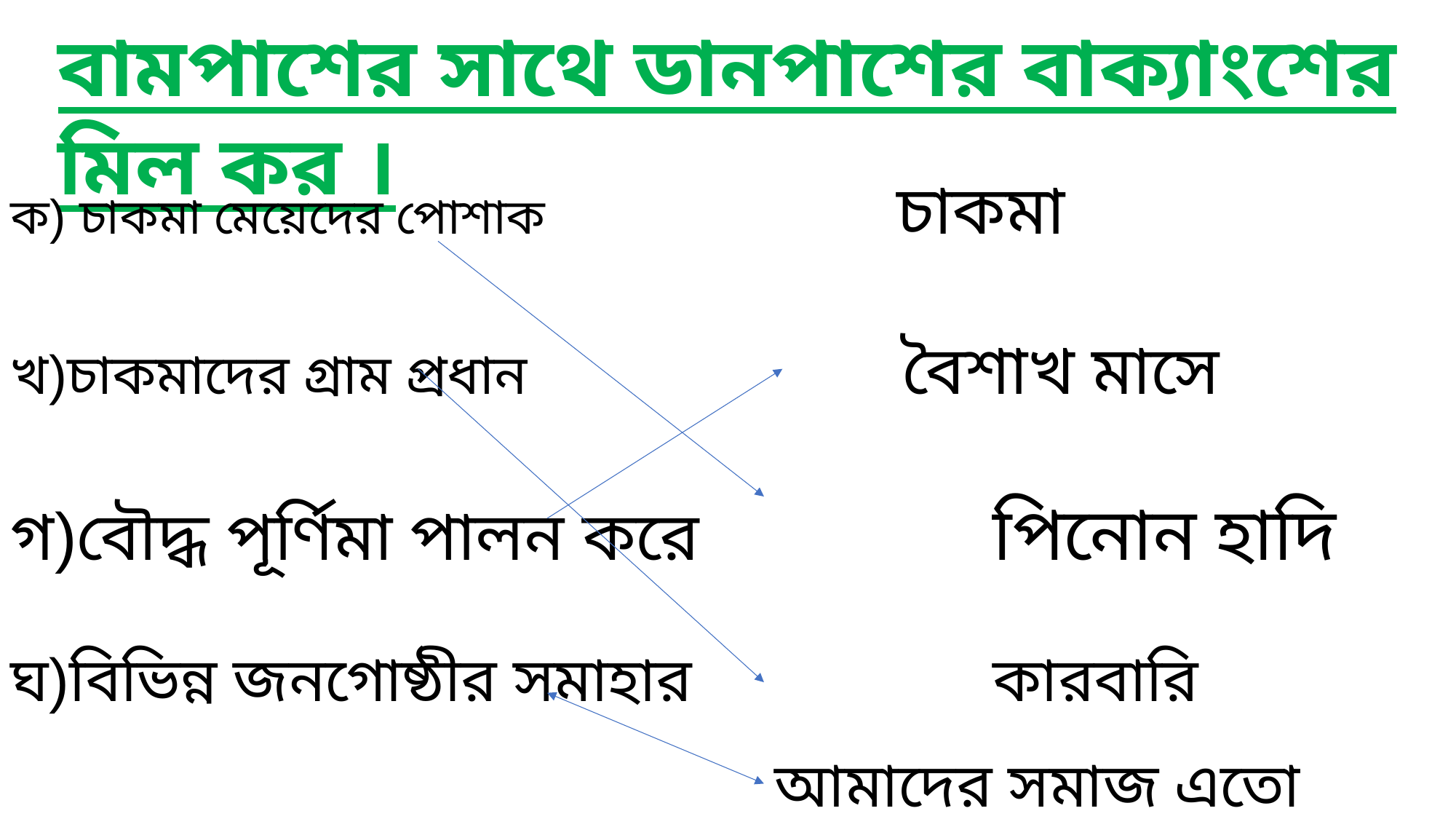

বামপাশের সাথে ডানপাশের বাক্যাংশের মিল কর ।
ক) চাকমা মেয়েদের পোশাক                  		 চাকমা

খ)চাকমাদের গ্রাম প্রধান			         বৈশাখ মাসে

গ)বৌদ্ধ পূর্ণিমা পালন করে 			পিনোন হাদি

ঘ)বিভিন্ন জনগোষ্ঠীর সমাহার       		কারবারি

							আমাদের সমাজ এতো বৈচিত্রময়